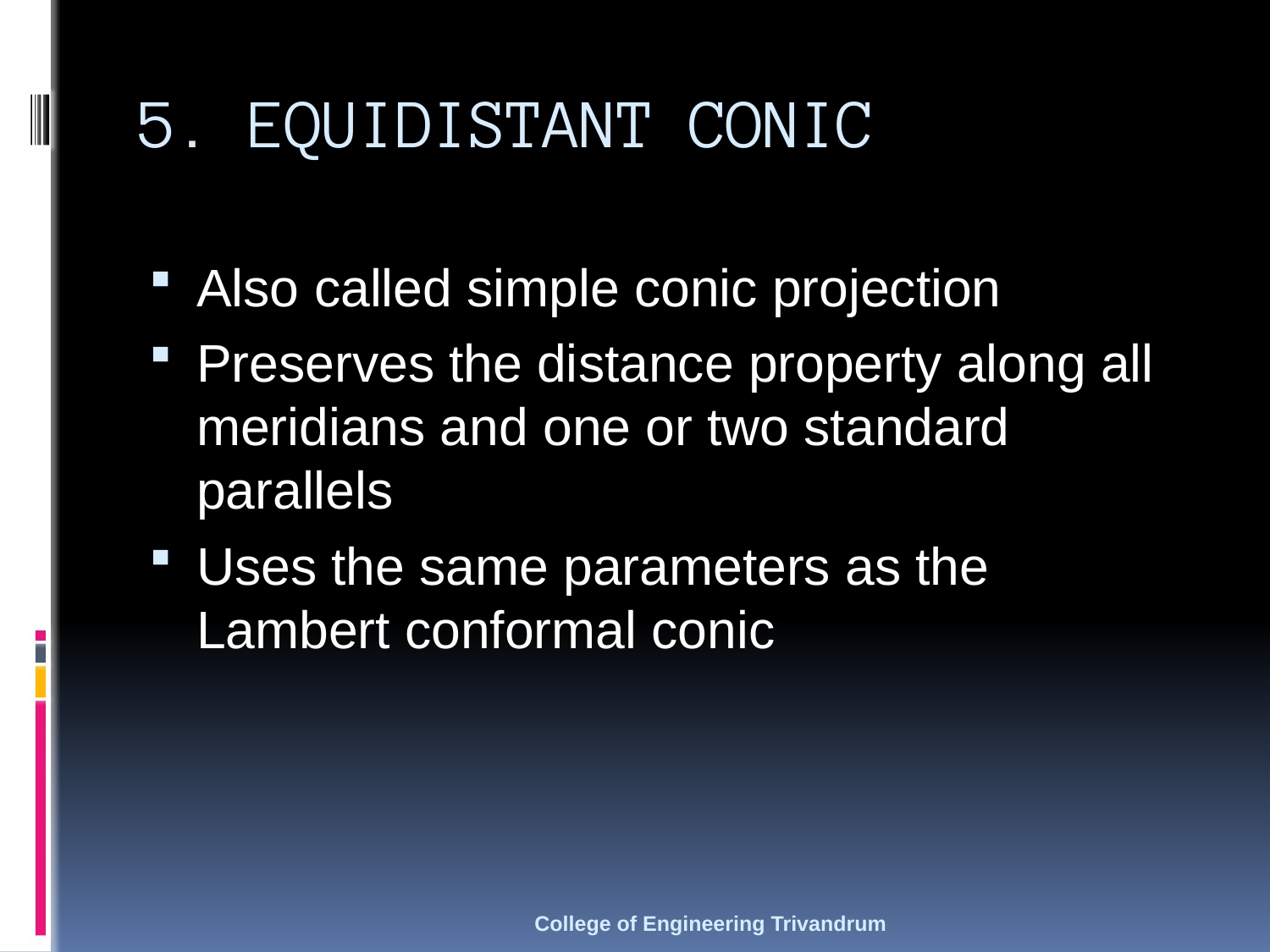

# 5. EQUIDISTANT CONIC
Also called simple conic projection
Preserves the distance property along all meridians and one or two standard parallels
Uses the same parameters as the Lambert conformal conic
College of Engineering Trivandrum